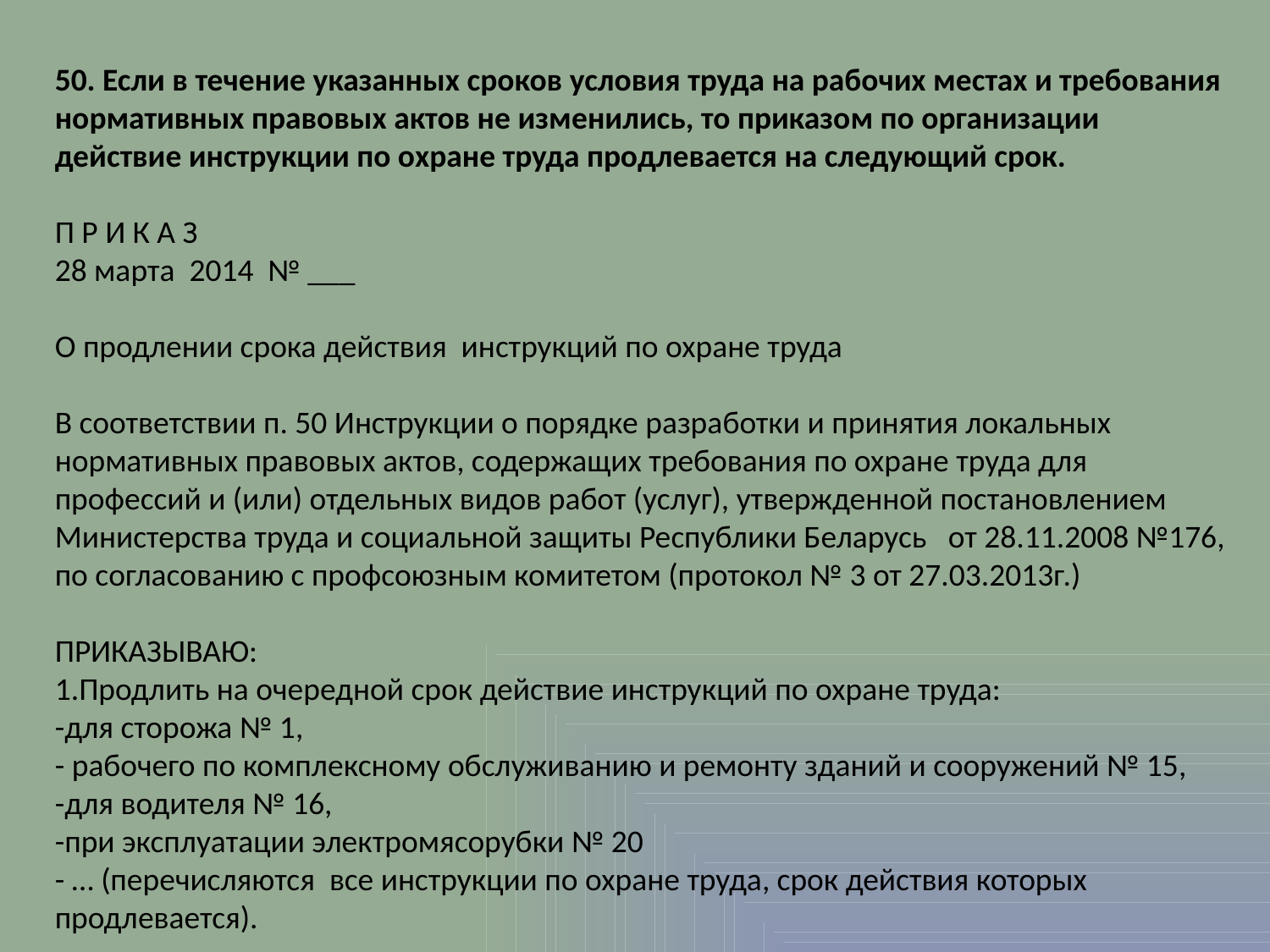

50. Если в течение указанных сроков условия труда на рабочих местах и требования нормативных правовых актов не изменились, то приказом по организации действие инструкции по охране труда продлевается на следующий срок.

П Р И К А З
28 марта  2014  № ___

О продлении срока действия  инструкций по охране труда

В соответствии п. 50 Инструкции о порядке разработки и принятия локальных нормативных правовых актов, содержащих требования по охране труда для профессий и (или) отдельных видов работ (услуг), утвержденной постановлением Министерства труда и социальной защиты Республики Беларусь   от 28.11.2008 №176, по согласованию с профсоюзным комитетом (протокол № 3 от 27.03.2013г.)

ПРИКАЗЫВАЮ:
1.Продлить на очередной срок действие инструкций по охране труда:
-для сторожа № 1,
- рабочего по комплексному обслуживанию и ремонту зданий и сооружений № 15,
-для водителя № 16,
-при эксплуатации электромясорубки № 20
- … (перечисляются  все инструкции по охране труда, срок действия которых продлевается).

,